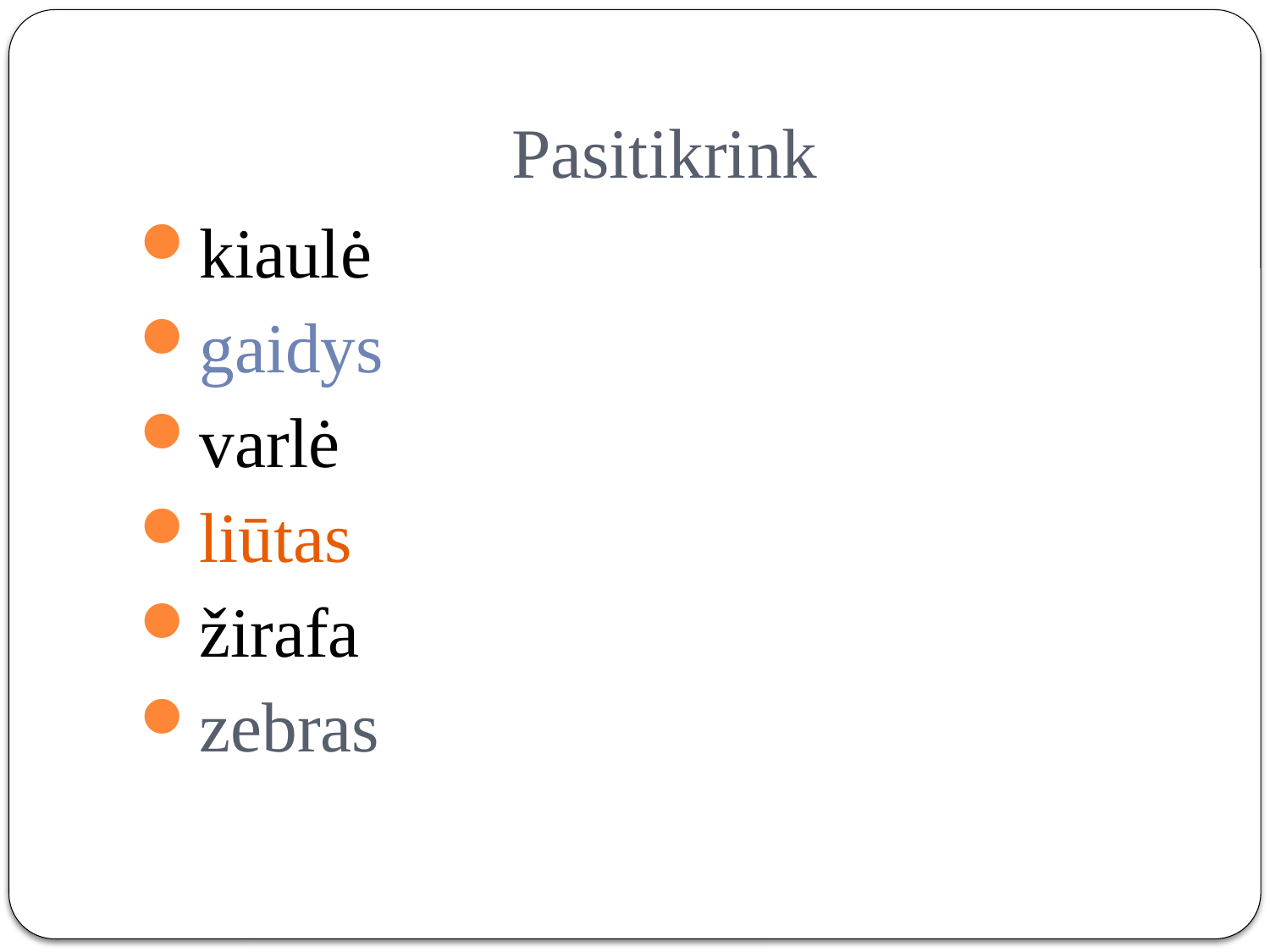

# Pasitikrink
kiaulė
gaidys
varlė
liūtas
žirafa
zebras